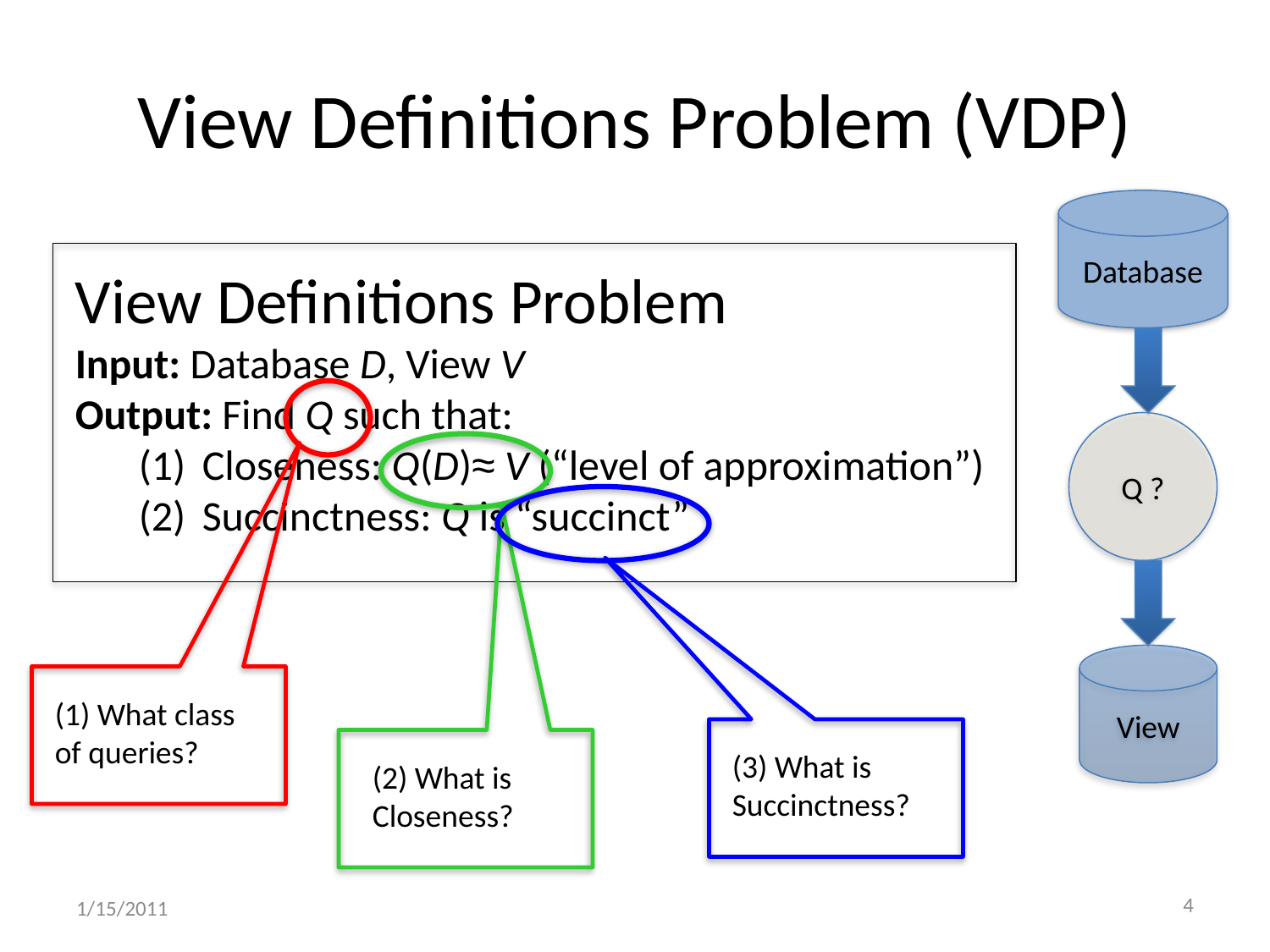

# View Definitions Problem (VDP)
Database

View Definitions Problem
Input: Database D, View V
Output: Find Q such that:
Closeness: Q(D)≈ V (“level of approximation”)
Succinctness: Q is “succinct”

(1) What class of queries?
Q ?

(2) What is Closeness?

(3) What is Succinctness?

View
4
1/15/2011